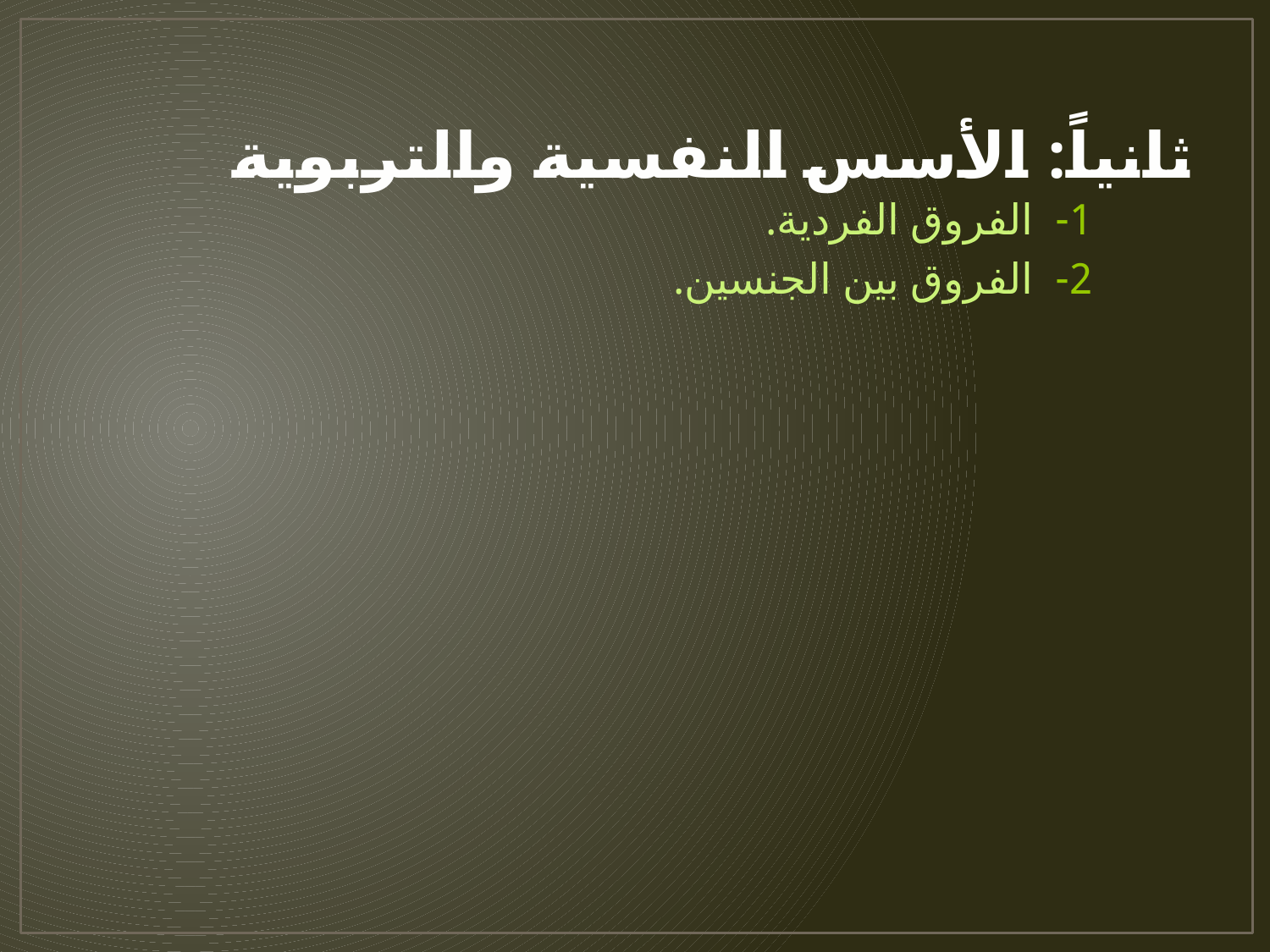

# ثانياً: الأسس النفسية والتربوية
1-  الفروق الفردية.
2-  الفروق بين الجنسين.